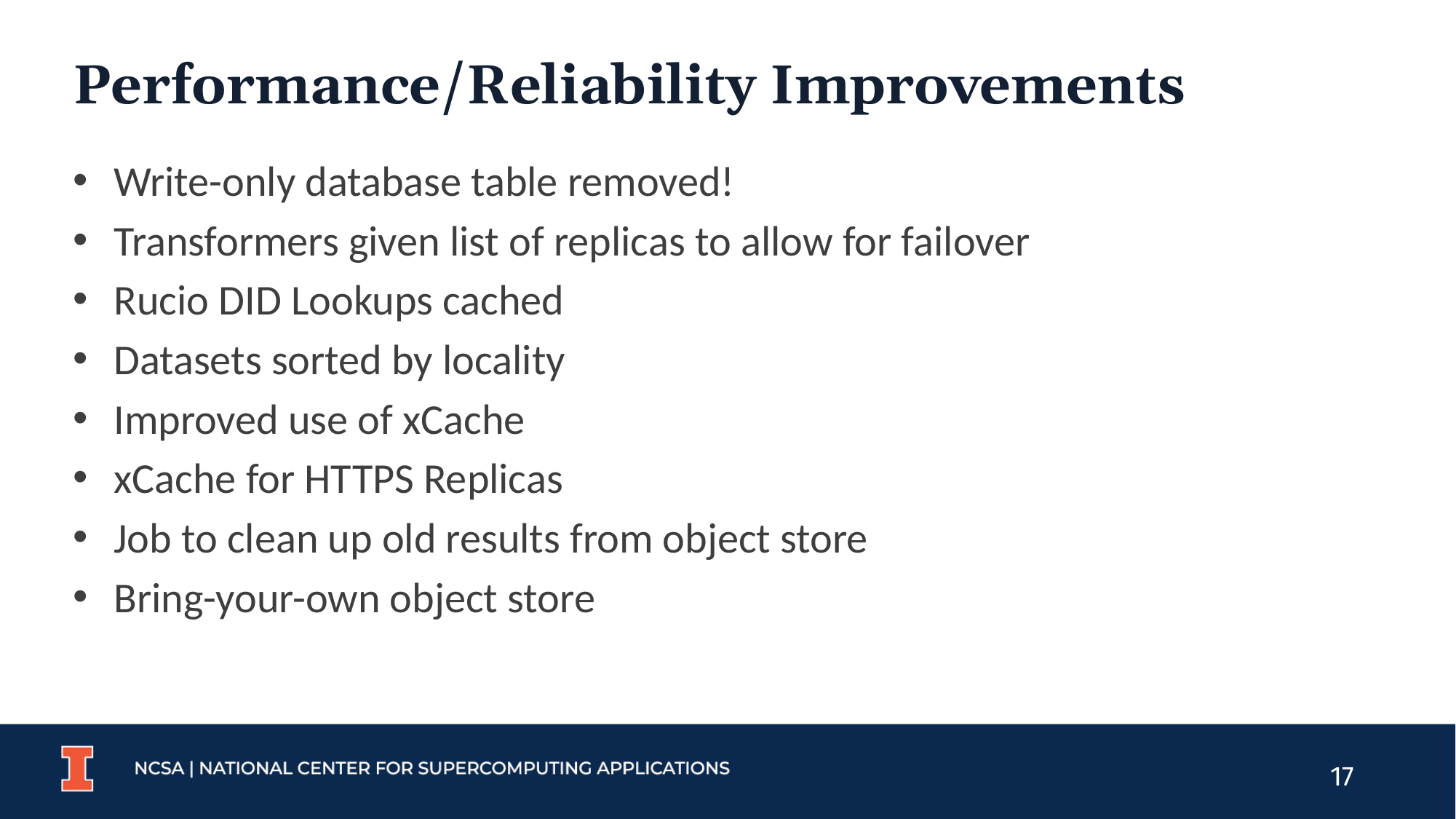

# Performance/Reliability Improvements
Write-only database table removed!
Transformers given list of replicas to allow for failover
Rucio DID Lookups cached
Datasets sorted by locality
Improved use of xCache
xCache for HTTPS Replicas
Job to clean up old results from object store
Bring-your-own object store